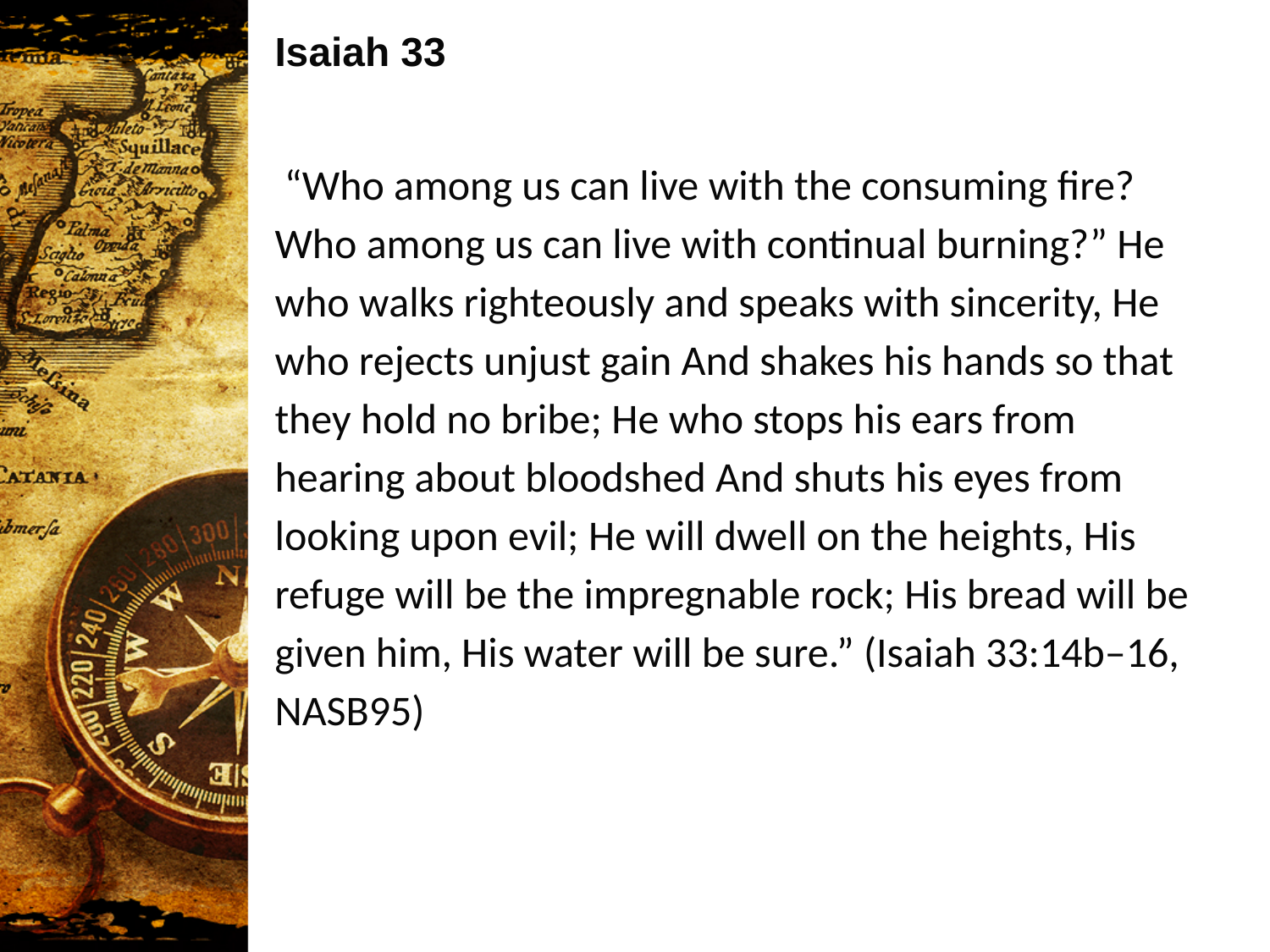

Isaiah 33

 “Who among us can live with the consuming fire? Who among us can live with continual burning?” He who walks righteously and speaks with sincerity, He who rejects unjust gain And shakes his hands so that they hold no bribe; He who stops his ears from hearing about bloodshed And shuts his eyes from looking upon evil; He will dwell on the heights, His refuge will be the impregnable rock; His bread will be given him, His water will be sure.” (Isaiah 33:14b–16, NASB95)